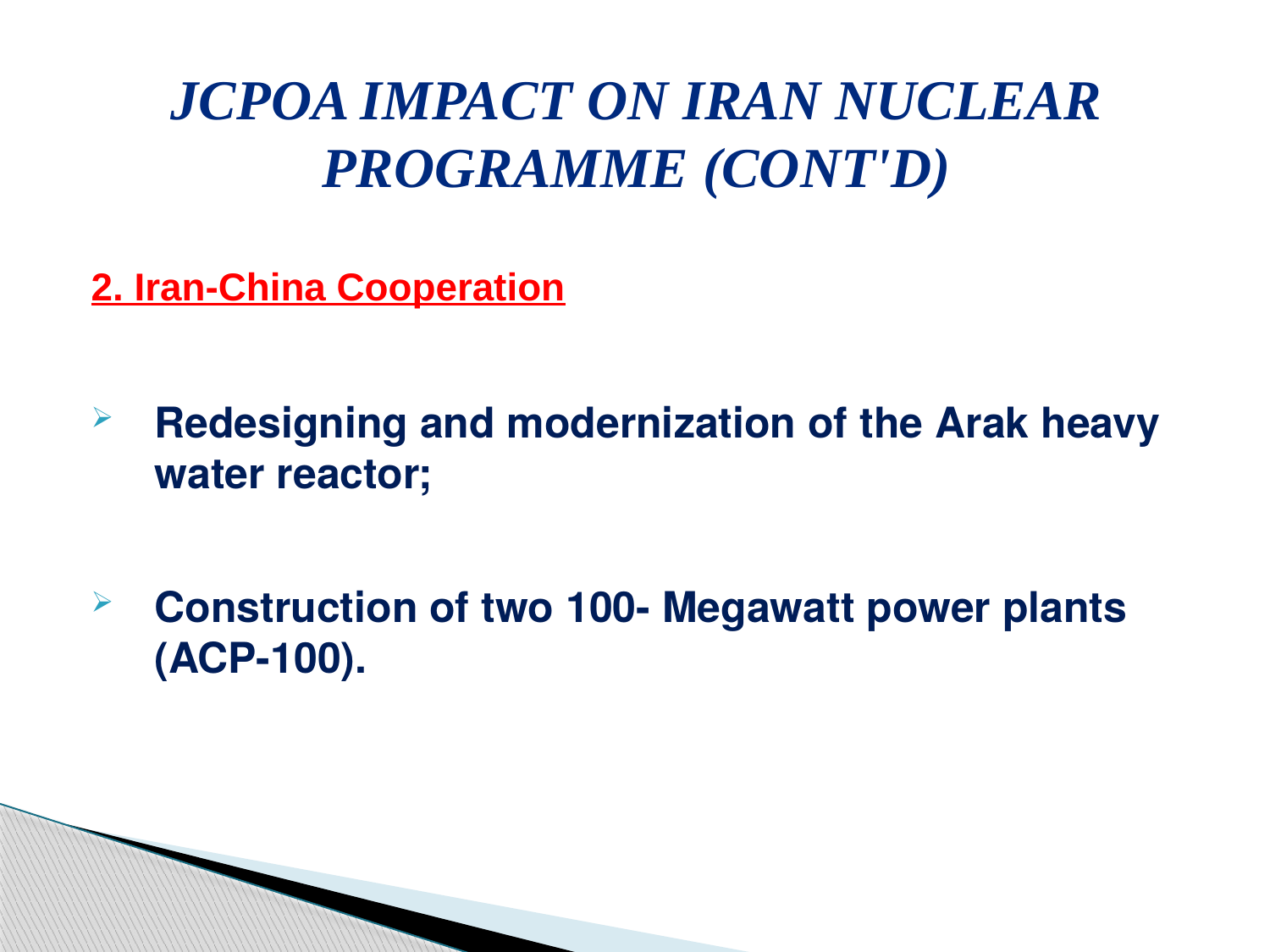

# JCPoA Impact on Iran Nuclear Programme (cont'd)
2. Iran-China Cooperation

Redesigning and modernization of the Arak heavy water reactor;

Construction of two 100- Megawatt power plants (ACP-100).